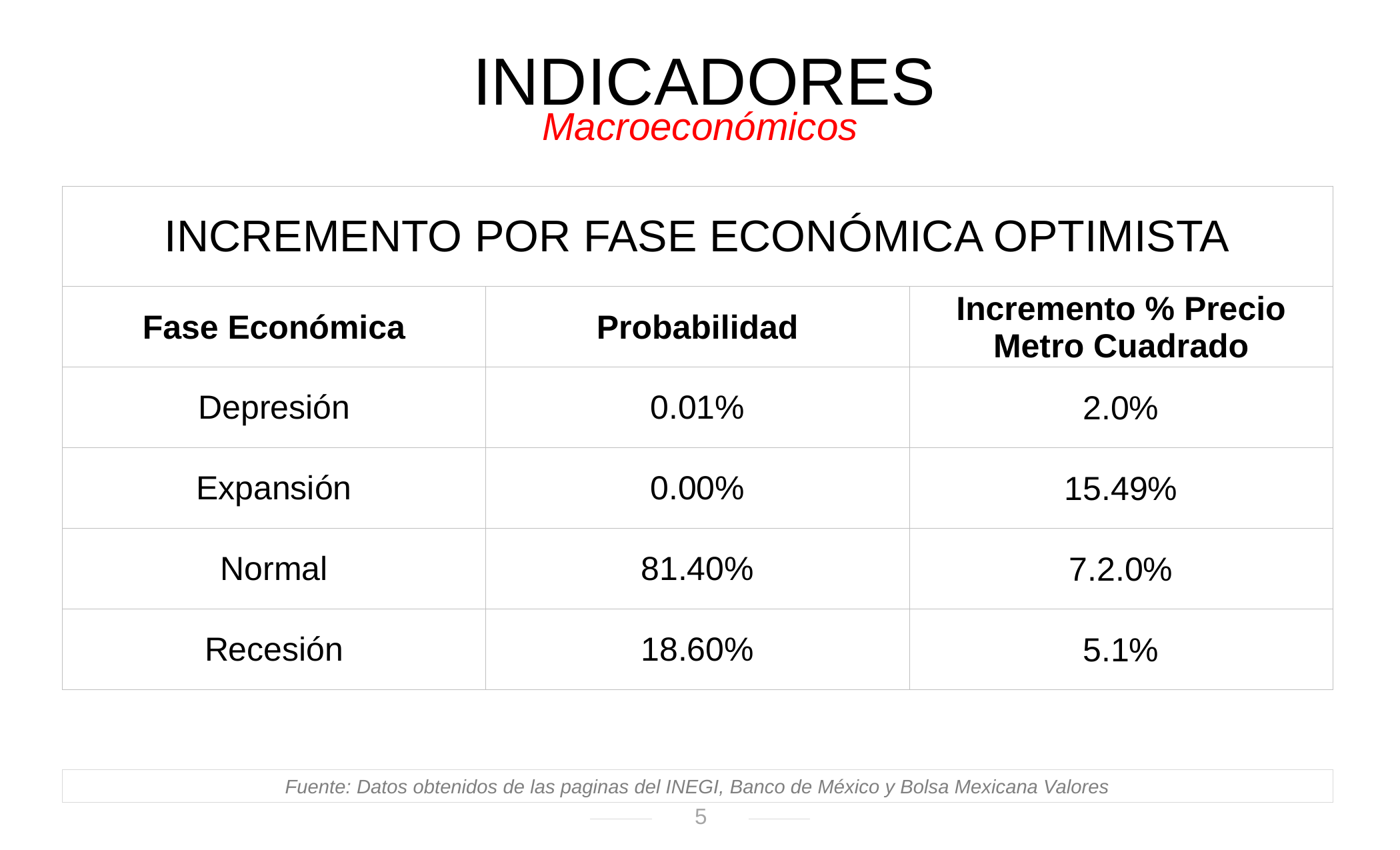

INDICADORES
Macroeconómicos
| INCREMENTO POR FASE ECONÓMICA OPTIMISTA |  |  |
| --- | --- | --- |
| Fase Económica | Probabilidad | Incremento % Precio Metro Cuadrado |
| Depresión | 0.01% | 2.0% |
| Expansión | 0.00% | 15.49% |
| Normal | 81.40% | 7.2.0% |
| Recesión | 18.60% | 5.1% |
Fuente: Datos obtenidos de las paginas del INEGI, Banco de México y Bolsa Mexicana Valores
5